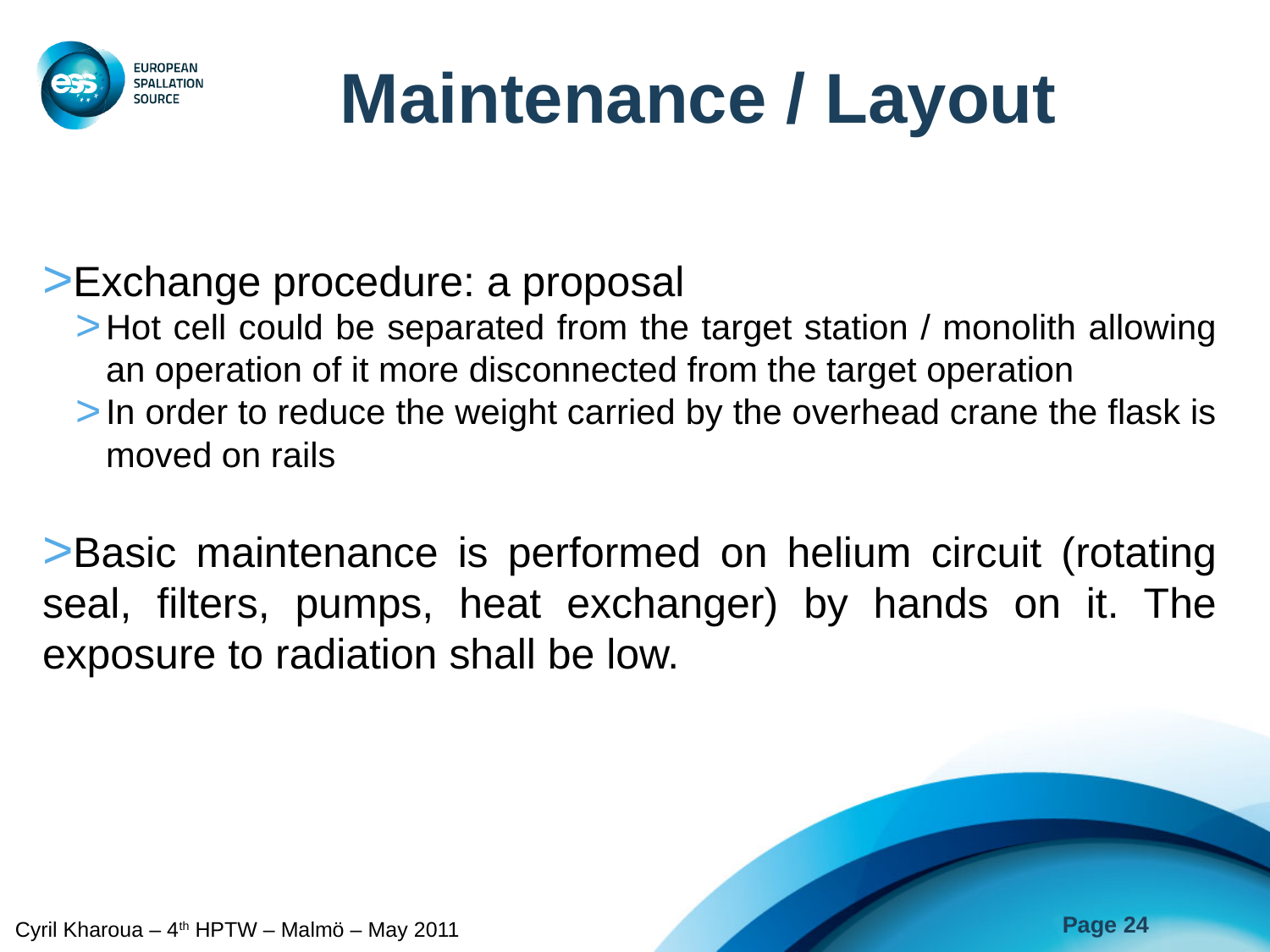

# Maintenance / Layout
Exchange procedure: a proposal
Hot cell could be separated from the target station / monolith allowing an operation of it more disconnected from the target operation
In order to reduce the weight carried by the overhead crane the flask is moved on rails

Basic maintenance is performed on helium circuit (rotating seal, filters, pumps, heat exchanger) by hands on it. The exposure to radiation shall be low.